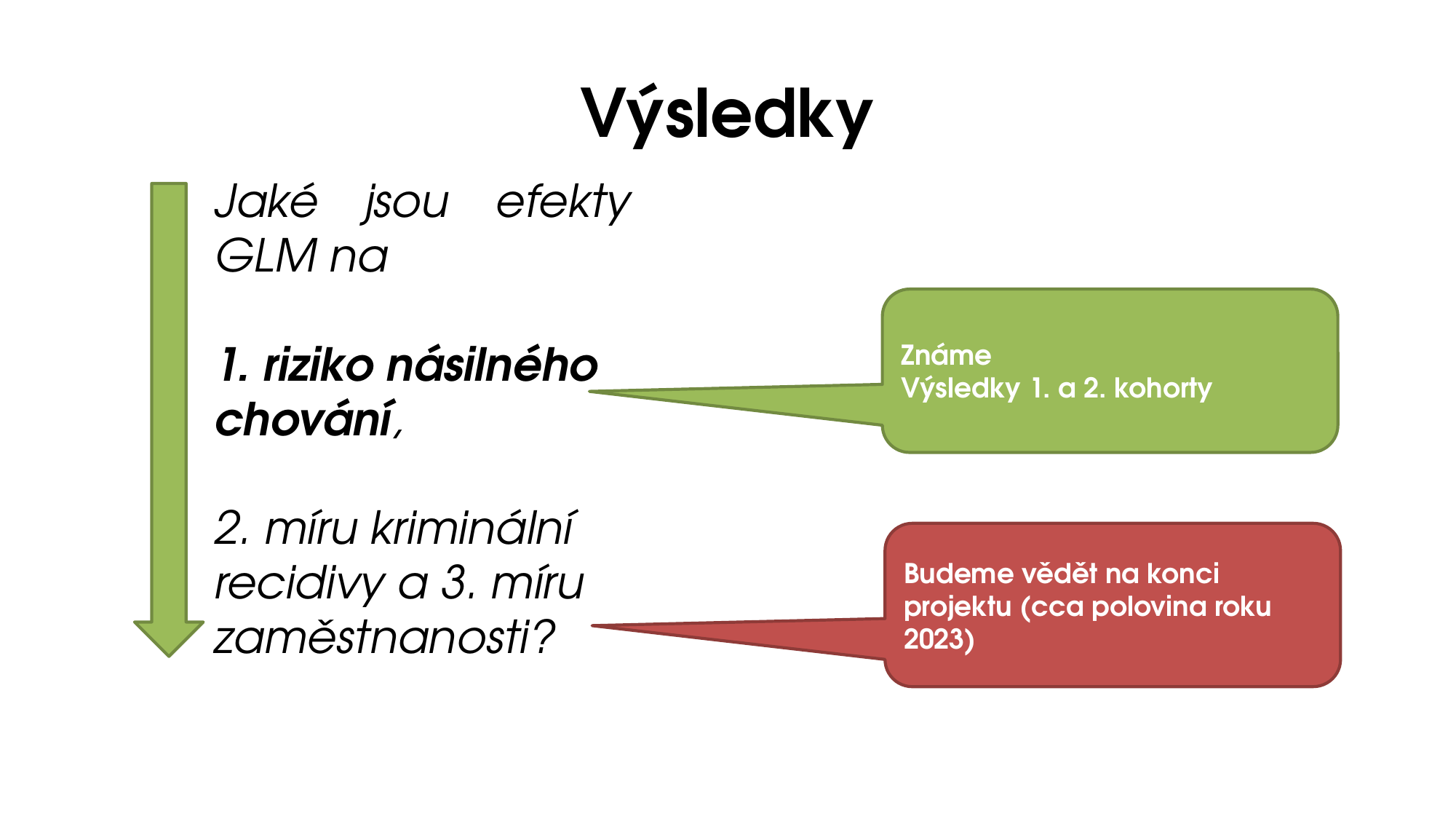

Výsledky
Jaké jsou efekty GLM na

1. riziko násilného chování,

2. míru kriminální recidivy a 3. míru zaměstnanosti?

Známe
Výsledky 1. a 2. kohorty
Budeme vědět na konci projektu (cca polovina roku 2023)